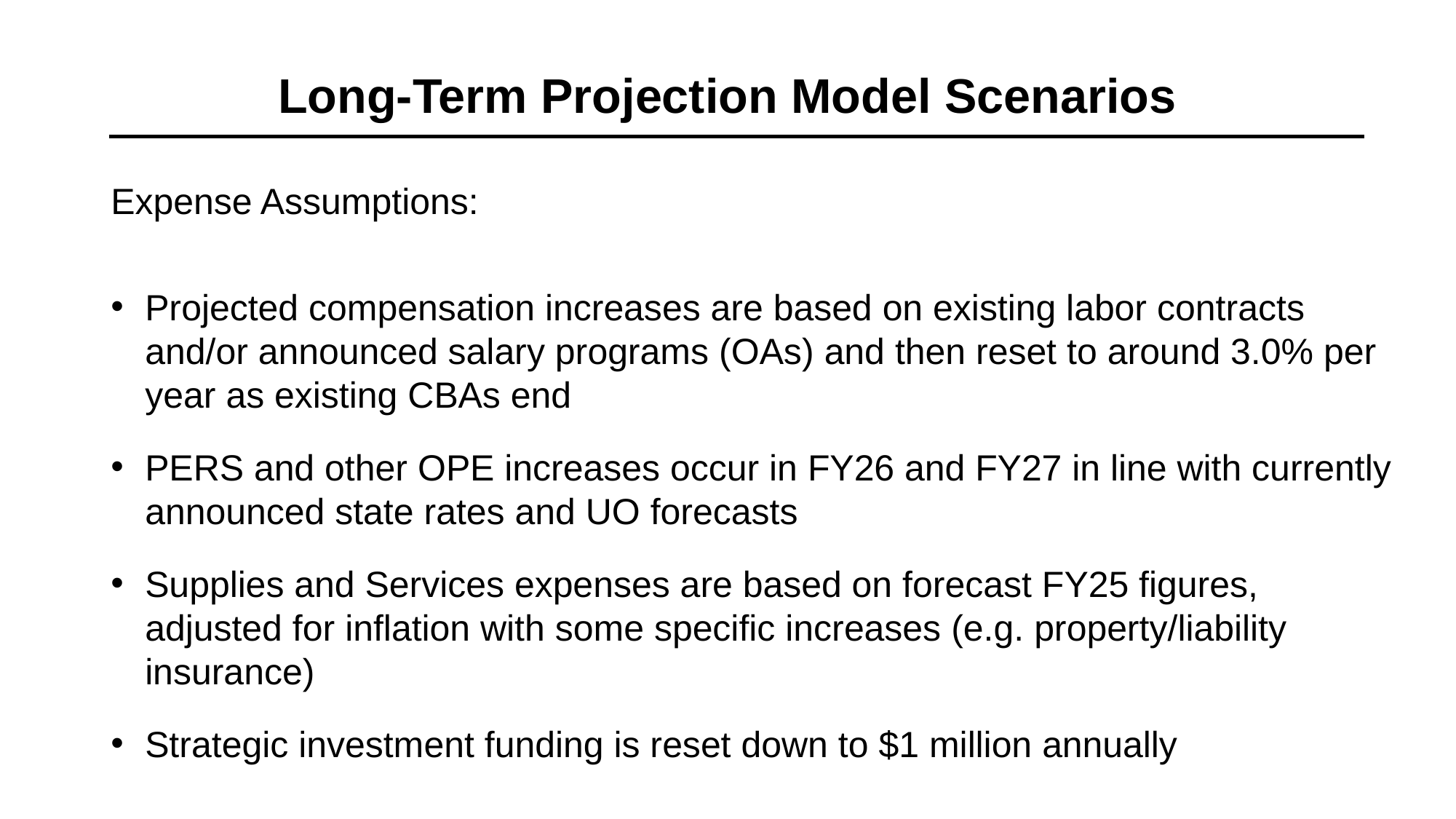

# Long-Term Projection Model Scenarios
Expense Assumptions:

Projected compensation increases are based on existing labor contracts and/or announced salary programs (OAs) and then reset to around 3.0% per year as existing CBAs end

PERS and other OPE increases occur in FY26 and FY27 in line with currently announced state rates and UO forecasts

Supplies and Services expenses are based on forecast FY25 figures, adjusted for inflation with some specific increases (e.g. property/liability insurance)

Strategic investment funding is reset down to $1 million annually